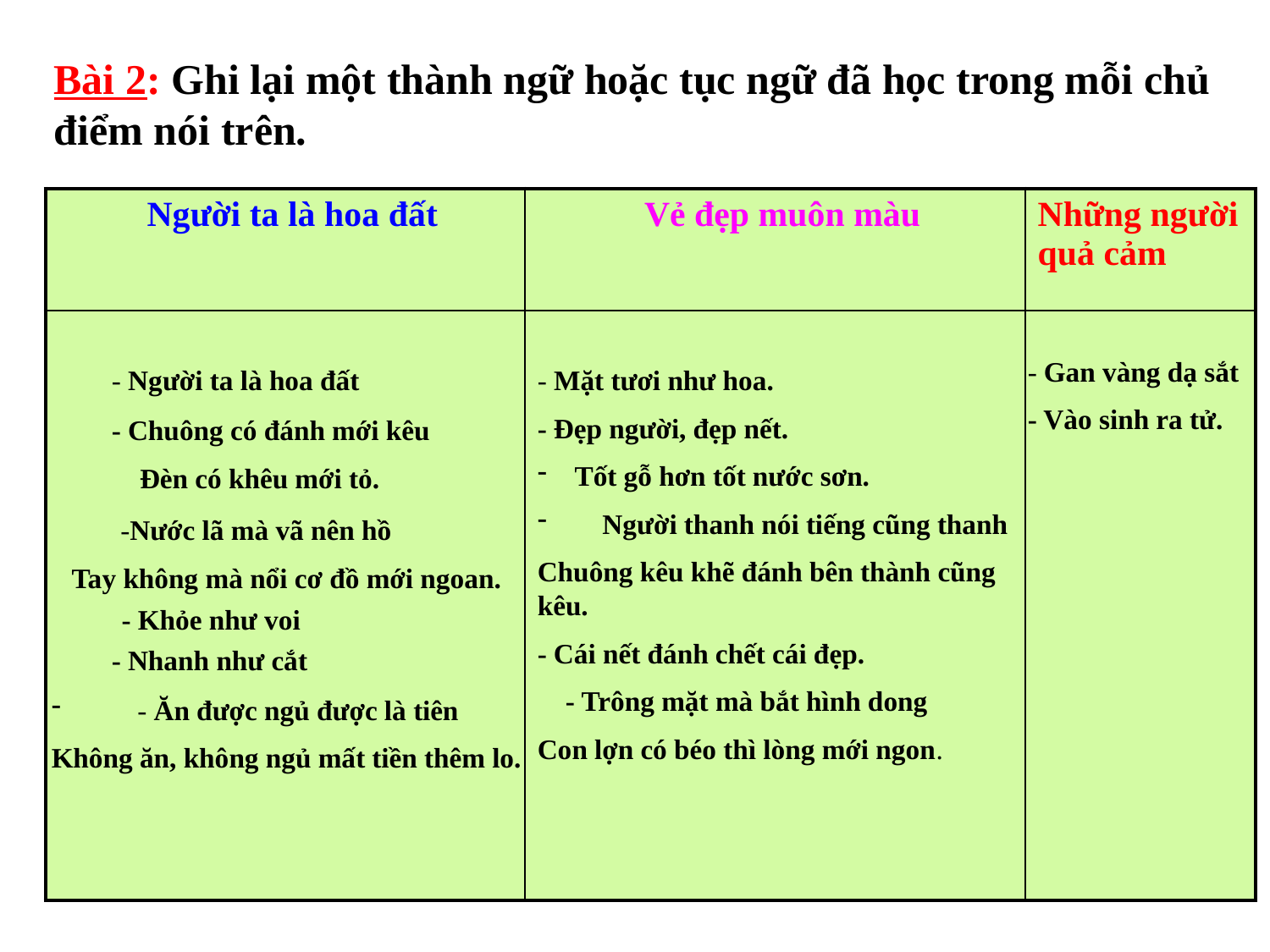

Bài 2: Ghi lại một thành ngữ hoặc tục ngữ đã học trong mỗi chủ điểm nói trên.
| Người ta là hoa đất | Vẻ đẹp muôn màu | Những người quả cảm |
| --- | --- | --- |
|  |  |  |
- Gan vàng dạ sắt
- Vào sinh ra tử.
- Người ta là hoa đất
- Mặt tươi như hoa.
- Đẹp người, đẹp nết.
 Tốt gỗ hơn tốt nước sơn.
     Người thanh nói tiếng cũng thanh
Chuông kêu khẽ đánh bên thành cũng kêu.
- Cái nết đánh chết cái đẹp.
    - Trông mặt mà bắt hình dong
Con lợn có béo thì lòng mới ngon.

- Chuông có đánh mới kêu
    Đèn có khêu mới tỏ.
       -Nước lã mà vã nên hồ
Tay không mà nổi cơ đồ mới ngoan.
- Khỏe như voi
- Nhanh như cắt
        - Ăn được ngủ được là tiên
Không ăn, không ngủ mất tiền thêm lo.